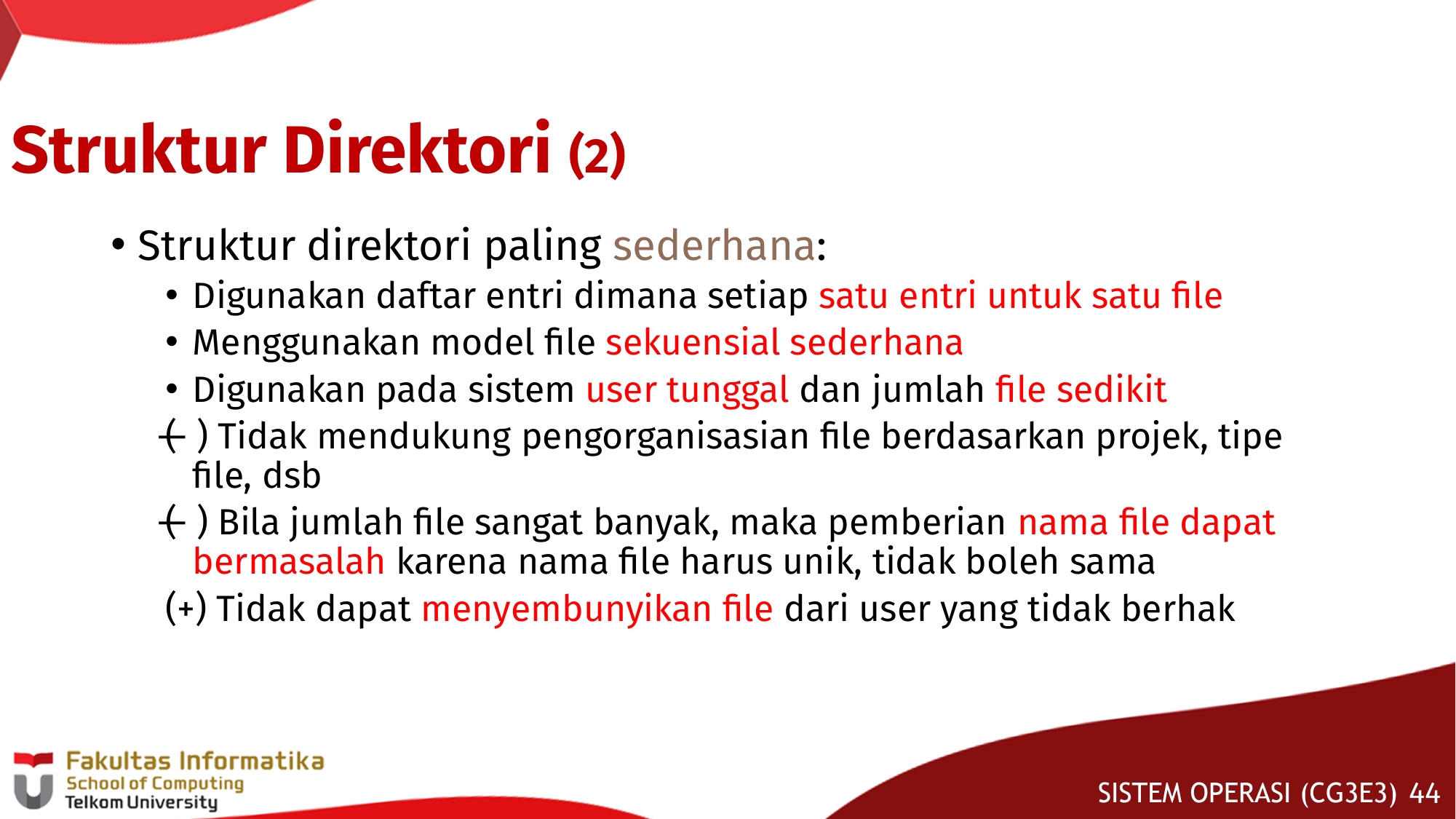

# Struktur Direktori (2)
Struktur direktori paling sederhana:
Digunakan daftar entri dimana setiap satu entri untuk satu file
Menggunakan model file sekuensial sederhana
Digunakan pada sistem user tunggal dan jumlah file sedikit
( ̶ ) Tidak mendukung pengorganisasian file berdasarkan projek, tipe file, dsb
( ̶ ) Bila jumlah file sangat banyak, maka pemberian nama file dapat bermasalah karena nama file harus unik, tidak boleh sama
(+) Tidak dapat menyembunyikan file dari user yang tidak berhak
44